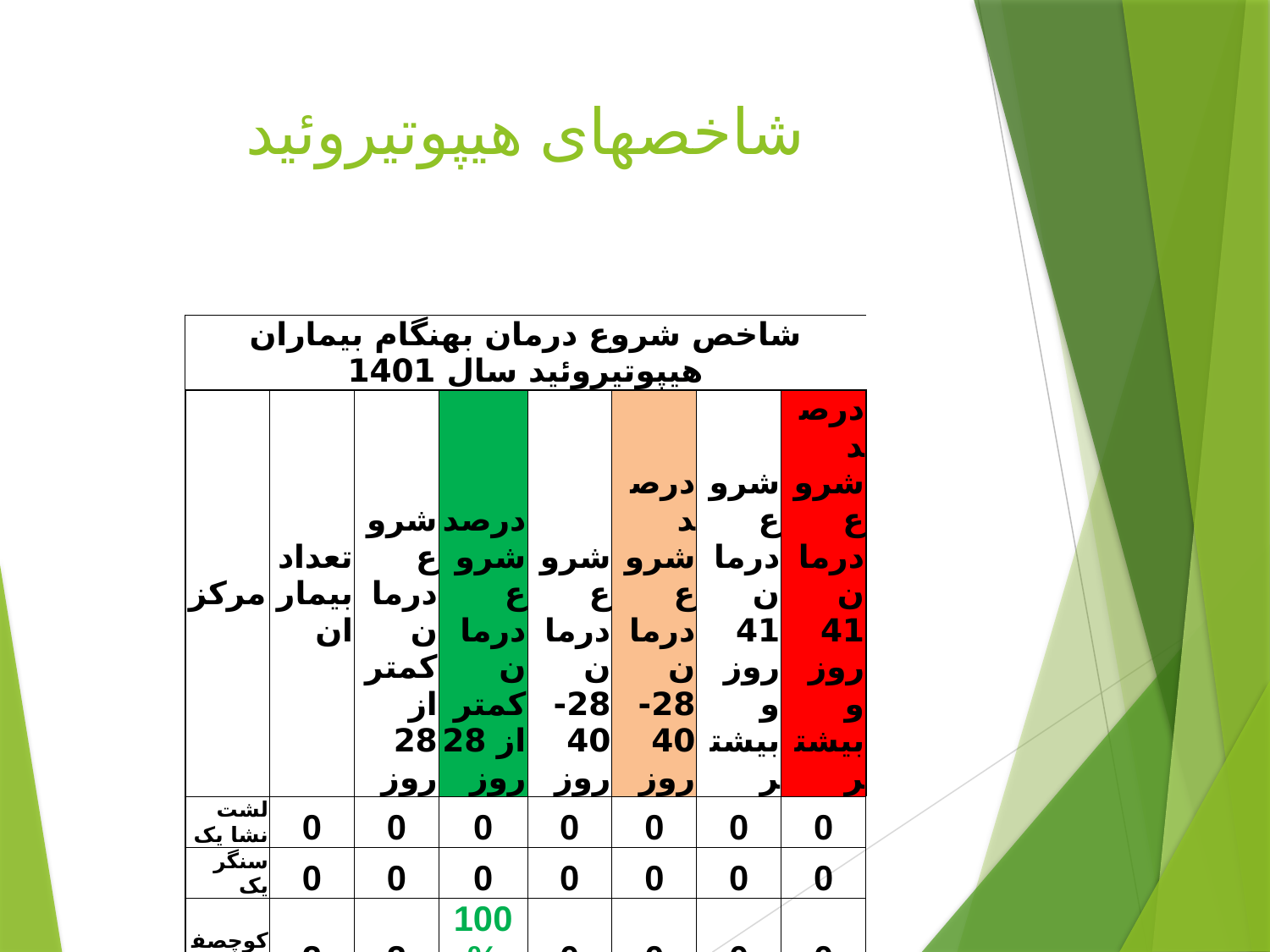

# شاخصهای هیپوتیروئید
| شاخص شروع درمان بهنگام بیماران هیپوتیروئید سال 1401 |  |  |  |  |  |  |  |
| --- | --- | --- | --- | --- | --- | --- | --- |
| مرکز | تعداد بیماران | شروع درمان کمتر از 28 روز | درصد شروع درمان کمتر از 28 روز | شروع درمان 28-40 روز | درصد شروع درمان 28-40 روز | شروع درمان 41 روز و بیشتر | درصد شروع درمان 41 روز و بیشتر |
| لشت نشا یک | 0 | 0 | 0 | 0 | 0 | 0 | 0 |
| سنگر یک | 0 | 0 | 0 | 0 | 0 | 0 | 0 |
| کوچصفهان یک | 2 | 2 | 100% | 0 | 0 | 0 | 0 |
| خشکبیجار یک | 0 | 0 | 0 | 0 | 0 | 0 | 0 |
| امامزاده هاشم | 0 | 0 | 0 | 0 | 0 | 0 | 0 |